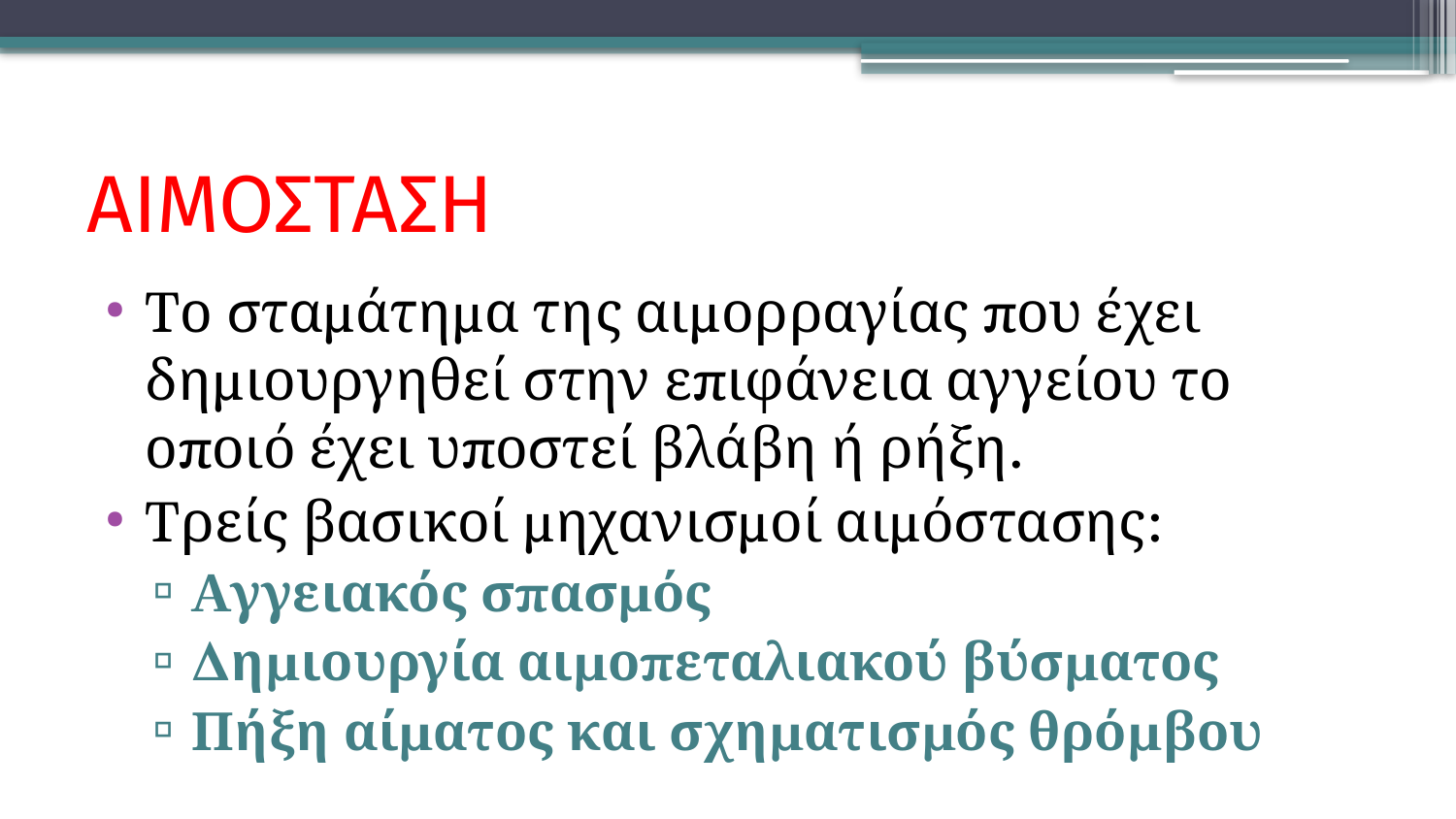

# ΑΙΜΟΣΤΑΣΗ
Το σταμάτημα της αιμορραγίας που έχει δημιουργηθεί στην επιφάνεια αγγείου το οποιό έχει υποστεί βλάβη ή ρήξη.
Τρείς βασικοί μηχανισμοί αιμόστασης:
Αγγειακός σπασμός
Δημιουργία αιμοπεταλιακού βύσματος
Πήξη αίματος και σχηματισμός θρόμβου